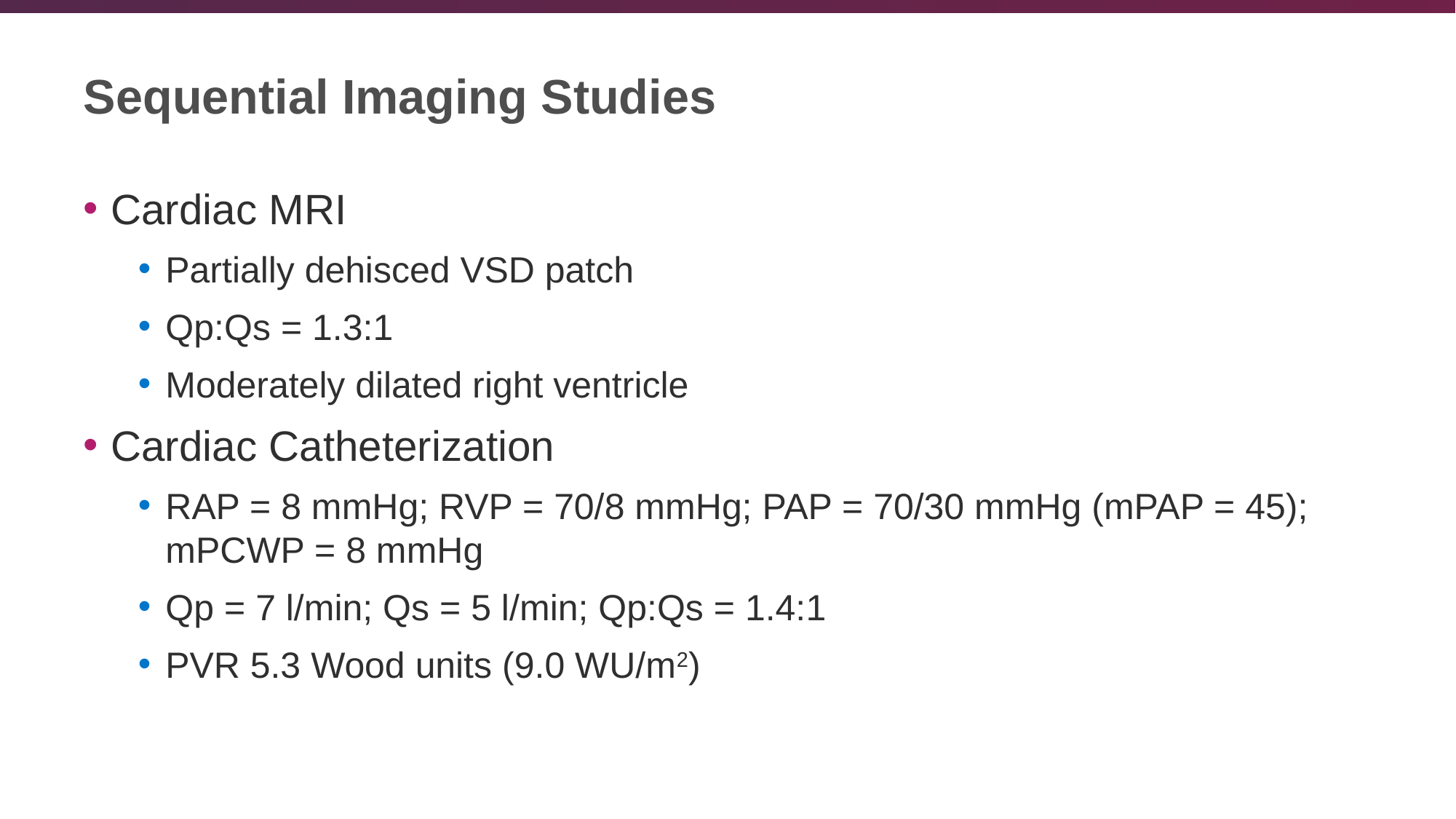

# Sequential Imaging Studies
Cardiac MRI
Partially dehisced VSD patch
Qp:Qs = 1.3:1
Moderately dilated right ventricle
Cardiac Catheterization
RAP = 8 mmHg; RVP = 70/8 mmHg; PAP = 70/30 mmHg (mPAP = 45); mPCWP = 8 mmHg
Qp = 7 l/min; Qs = 5 l/min; Qp:Qs = 1.4:1
PVR 5.3 Wood units (9.0 WU/m2)